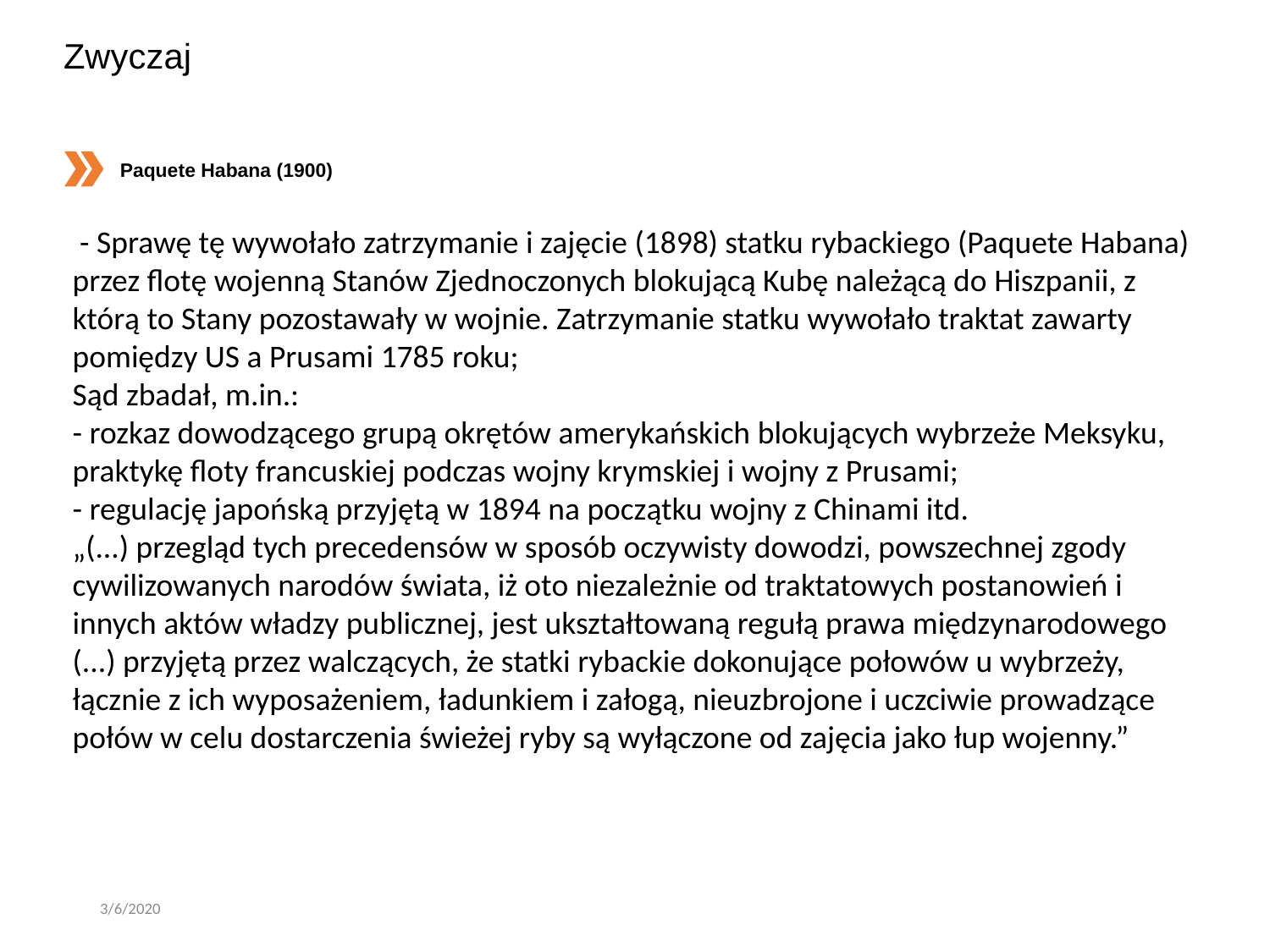

# Zwyczaj

Paquete Habana (1900)

 - Sprawę tę wywołało zatrzymanie i zajęcie (1898) statku rybackiego (Paquete Habana) przez flotę wojenną Stanów Zjednoczonych blokującą Kubę należącą do Hiszpanii, z którą to Stany pozostawały w wojnie. Zatrzymanie statku wywołało traktat zawarty pomiędzy US a Prusami 1785 roku;
Sąd zbadał, m.in.:
- rozkaz dowodzącego grupą okrętów amerykańskich blokujących wybrzeże Meksyku,  praktykę floty francuskiej podczas wojny krymskiej i wojny z Prusami;
- regulację japońską przyjętą w 1894 na początku wojny z Chinami itd.
„(...) przegląd tych precedensów w sposób oczywisty dowodzi, powszechnej zgody cywilizowanych narodów świata, iż oto niezależnie od traktatowych postanowień i innych aktów władzy publicznej, jest ukształtowaną regułą prawa międzynarodowego (...) przyjętą przez walczących, że statki rybackie dokonujące połowów u wybrzeży, łącznie z ich wyposażeniem, ładunkiem i załogą, nieuzbrojone i uczciwie prowadzące połów w celu dostarczenia świeżej ryby są wyłączone od zajęcia jako łup wojenny.”

3/6/2020